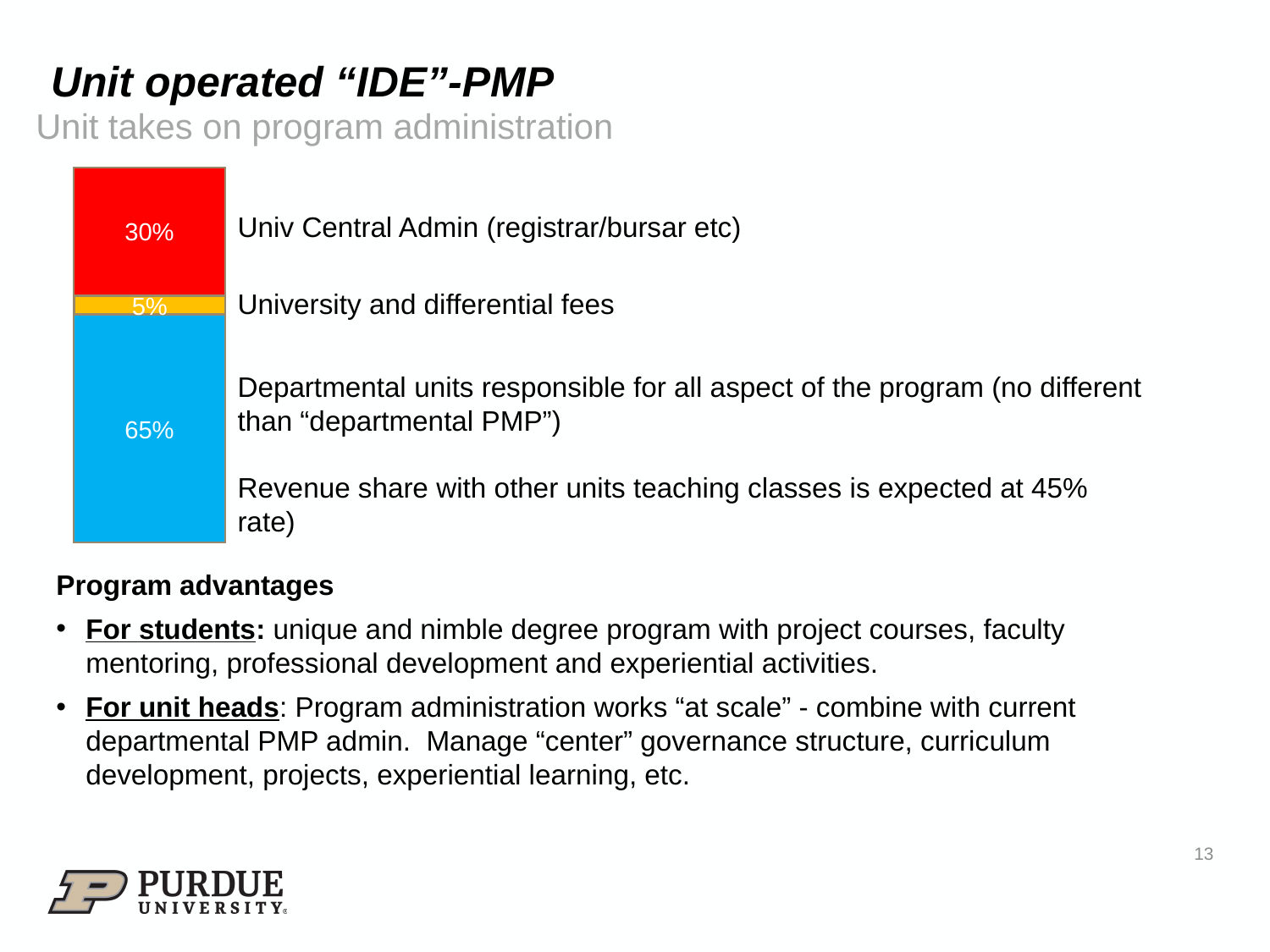

# Unit operated “IDE”-PMP
Unit takes on program administration
30%
5%
65%
Univ Central Admin (registrar/bursar etc)
University and differential fees
Departmental units responsible for all aspect of the program (no different than “departmental PMP”)

Revenue share with other units teaching classes is expected at 45% rate)
Program advantages
For students: unique and nimble degree program with project courses, faculty mentoring, professional development and experiential activities.
For unit heads: Program administration works “at scale” - combine with current departmental PMP admin.  Manage “center” governance structure, curriculum development, projects, experiential learning, etc.

13